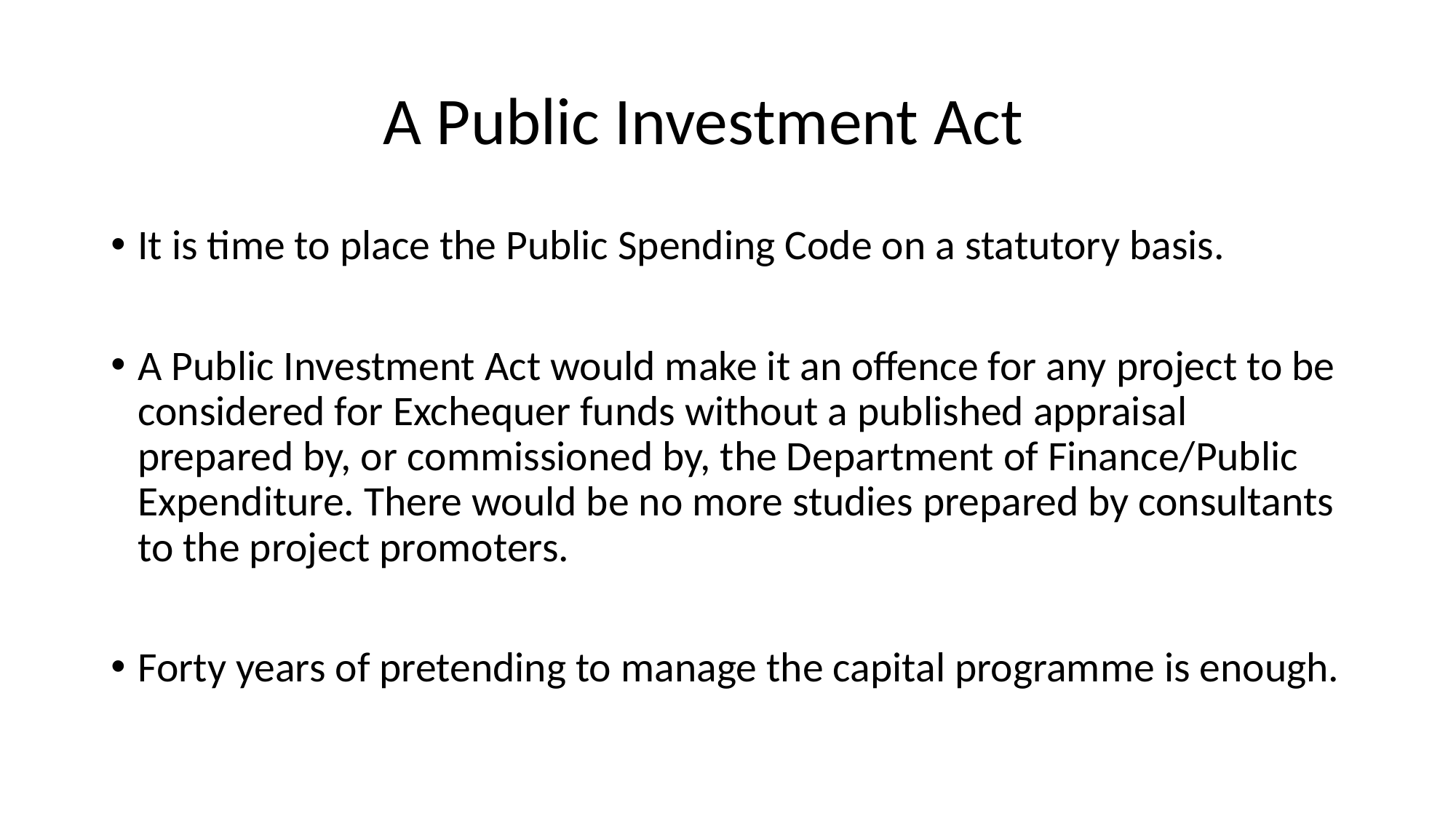

# A Public Investment Act
It is time to place the Public Spending Code on a statutory basis.

A Public Investment Act would make it an offence for any project to be considered for Exchequer funds without a published appraisal prepared by, or commissioned by, the Department of Finance/Public Expenditure. There would be no more studies prepared by consultants to the project promoters.

Forty years of pretending to manage the capital programme is enough.